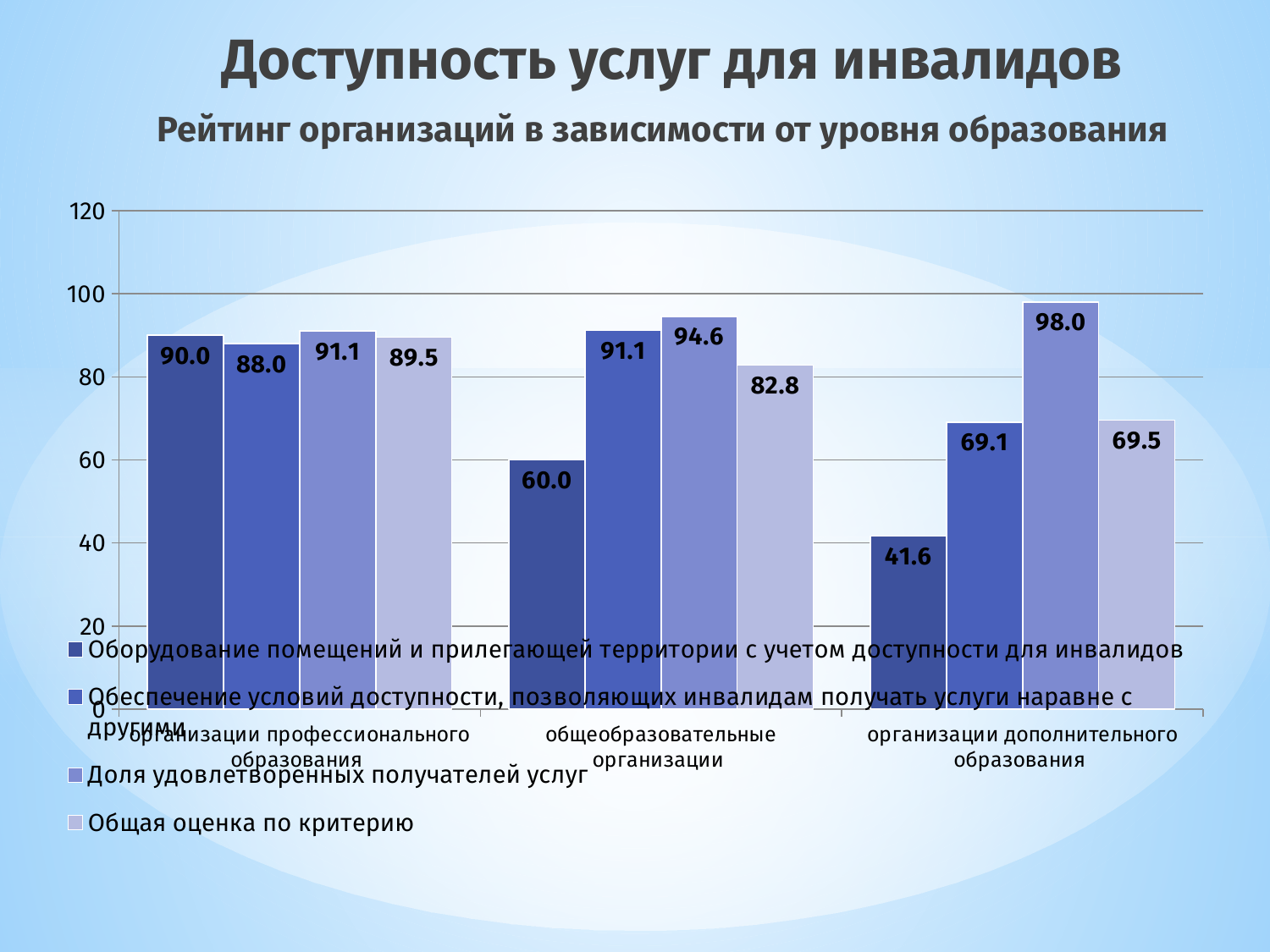

Доступность услуг для инвалидов
Рейтинг организаций в зависимости от уровня образования

### Chart

| Category | Оборудование помещений и прилегающей территории с учетом доступности для инвалидов  | Обеспечение условий доступности, позволяющих инвалидам получать услуги наравне с другими  | Доля удовлетворенных получателей услуг  | Общая оценка по критерию  |
|---|---|---|---|---|
| организации профессионального образования  | 90.0 | 88.0 | 91.07 | 89.52 |
| общеобразовательные организации  | 60.0 | 91.11 | 94.56 | 82.81 |
| организации дополнительного образования  | 41.620000000000005 | 69.09 | 98.02 | 69.53 |